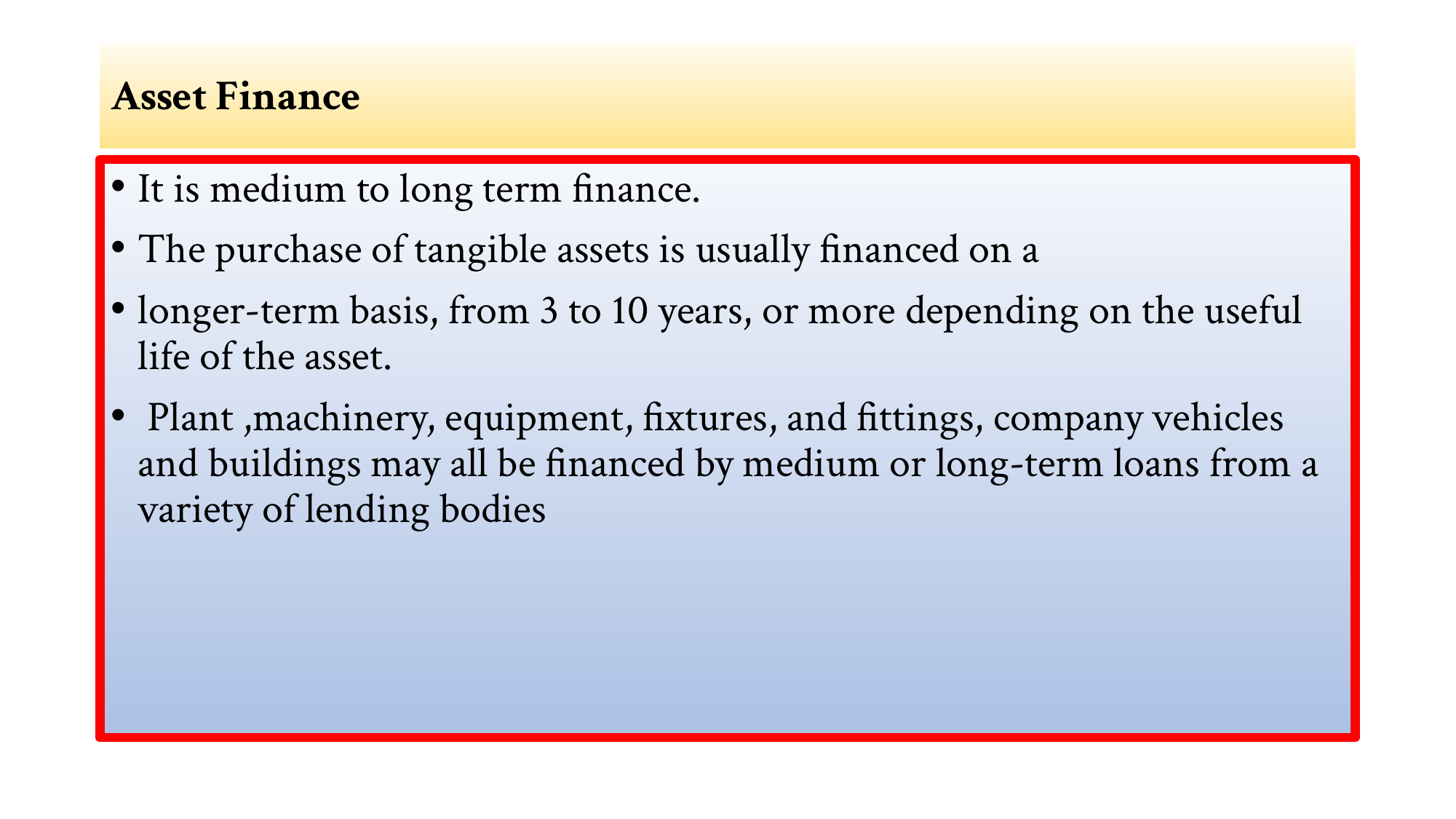

# Asset Finance
It is medium to long term finance.
The purchase of tangible assets is usually financed on a
longer-term basis, from 3 to 10 years, or more depending on the useful life of the asset.
 Plant ,machinery, equipment, fixtures, and fittings, company vehicles and buildings may all be financed by medium or long-term loans from a variety of lending bodies